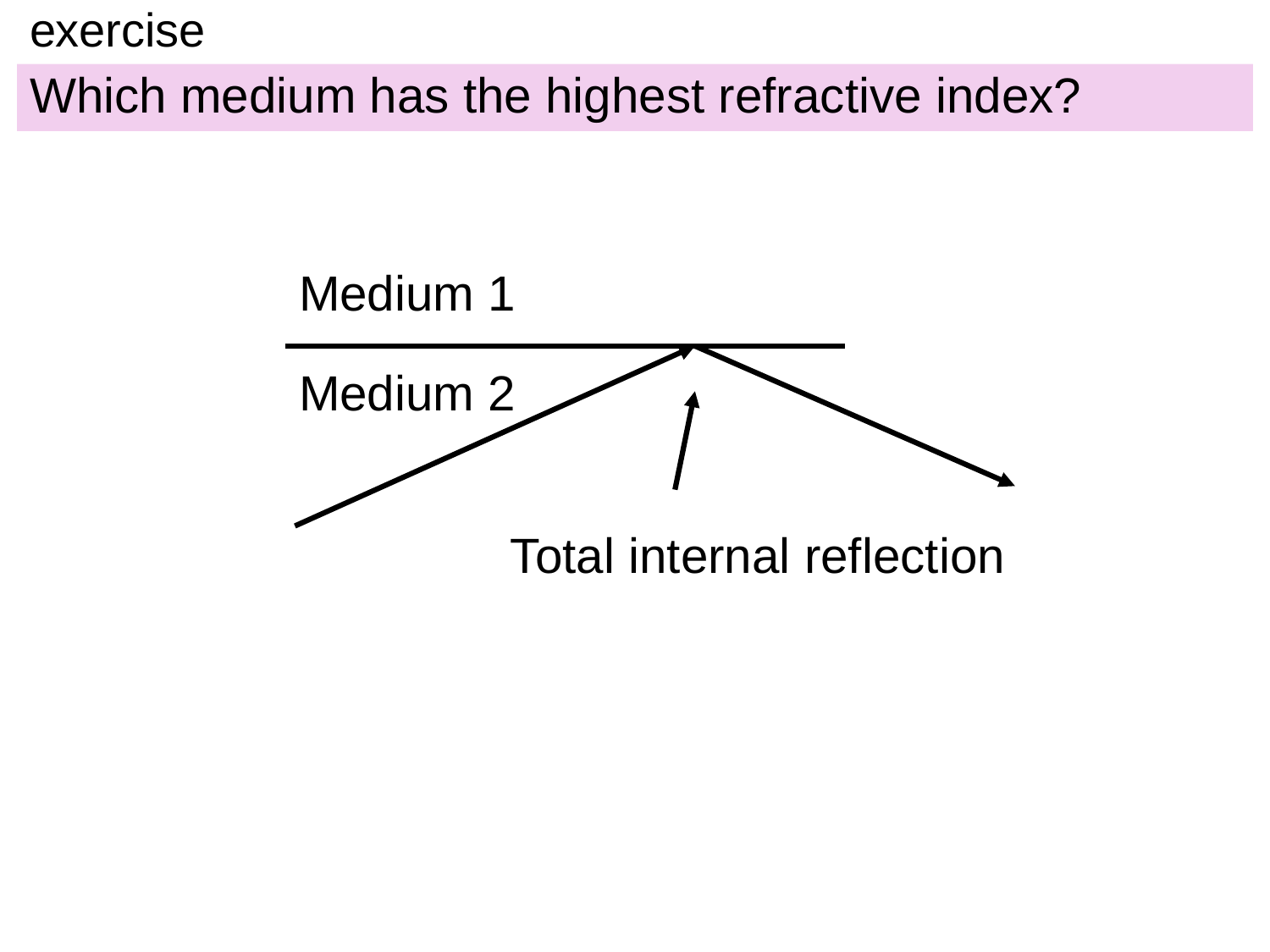

# exercise
Which medium has the highest refractive index?
Medium 1
Medium 2
Total internal reflection